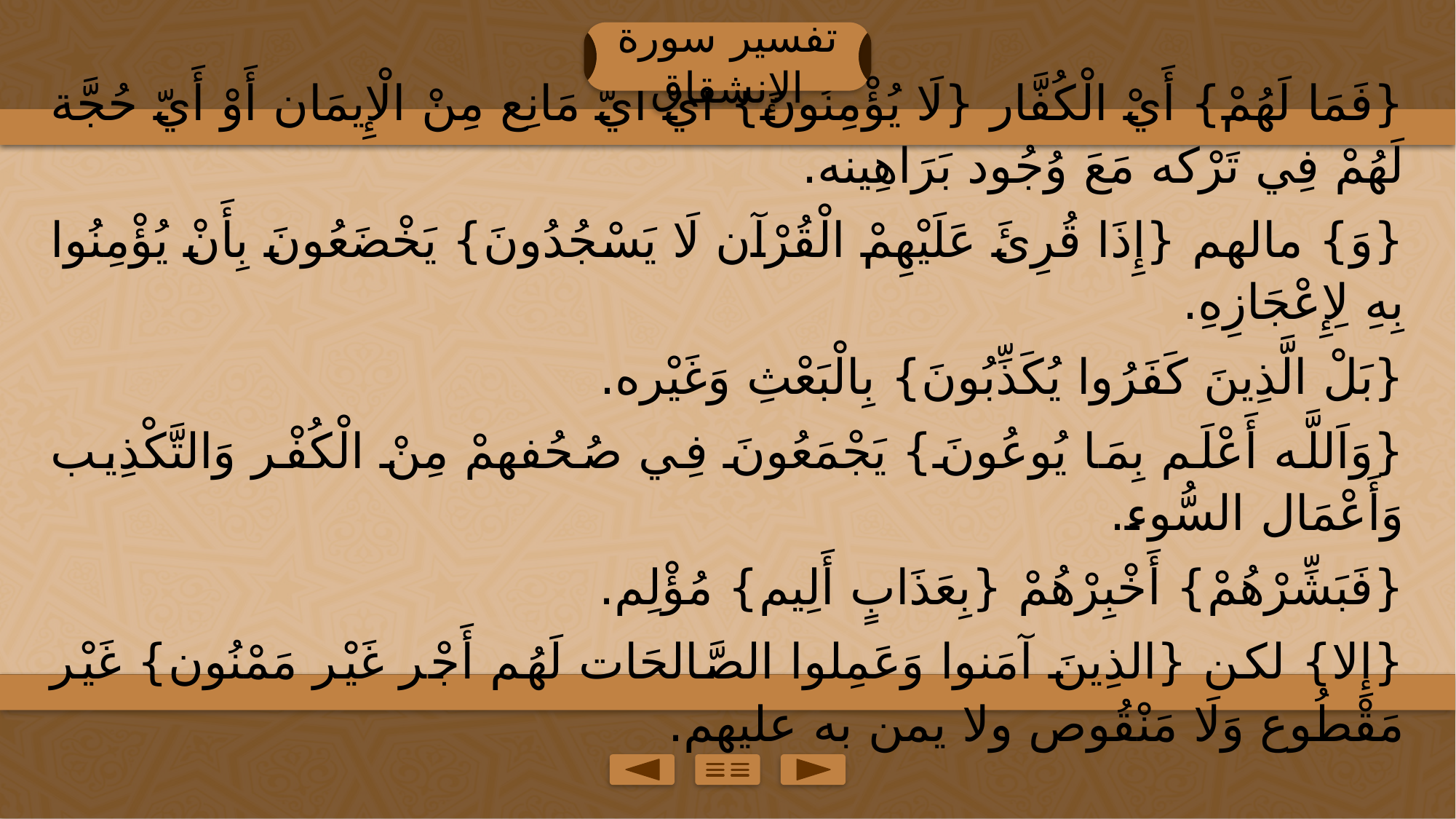

تفسير سورة الإنشقاق

{فَمَا لَهُمْ} أَيْ الْكُفَّار {لَا يُؤْمِنُونَ} أَيْ أَيّ مَانِع مِنْ الْإِيمَان أَوْ أَيّ حُجَّة لَهُمْ فِي تَرْكه مَعَ وُجُود بَرَاهِينه.
{وَ} مالهم {إِذَا قُرِئَ عَلَيْهِمْ الْقُرْآن لَا يَسْجُدُونَ} يَخْضَعُونَ بِأَنْ يُؤْمِنُوا بِهِ لِإِعْجَازِهِ.
{بَلْ الَّذِينَ كَفَرُوا يُكَذِّبُونَ} بِالْبَعْثِ وَغَيْره.
{وَاَللَّه أَعْلَم بِمَا يُوعُونَ} يَجْمَعُونَ فِي صُحُفهمْ مِنْ الْكُفْر وَالتَّكْذِيب وَأَعْمَال السُّوء.
{فَبَشِّرْهُمْ} أَخْبِرْهُمْ {بِعَذَابٍ أَلِيم} مُؤْلِم.
{إِلا} لكن {الذِينَ آمَنوا وَعَمِلوا الصَّالحَات لَهُم أَجْر غَيْر مَمْنُون} غَيْر مَقْطُوع وَلَا مَنْقُوص ولا يمن به عليهم.